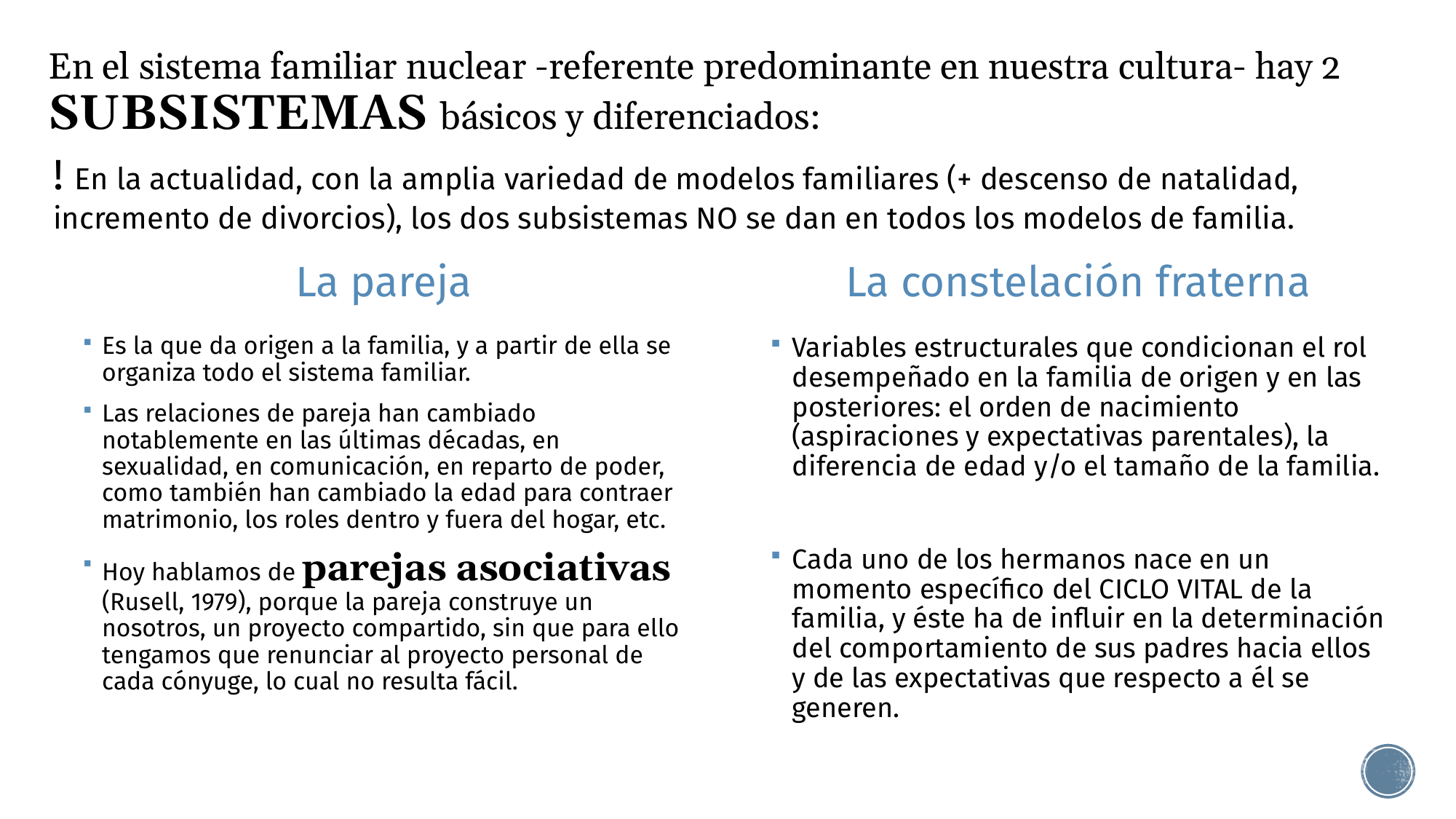

# En el sistema familiar nuclear -referente predominante en nuestra cultura- hay 2 SUBSISTEMAS básicos y diferenciados:
! En la actualidad, con la amplia variedad de modelos familiares (+ descenso de natalidad, incremento de divorcios), los dos subsistemas NO se dan en todos los modelos de familia.
La pareja
La constelación fraterna
Es la que da origen a la familia, y a partir de ella se organiza todo el sistema familiar.
Las relaciones de pareja han cambiado notablemente en las últimas décadas, en sexualidad, en comunicación, en reparto de poder, como también han cambiado la edad para contraer matrimonio, los roles dentro y fuera del hogar, etc.
Hoy hablamos de parejas asociativas (Rusell, 1979), porque la pareja construye un nosotros, un proyecto compartido, sin que para ello tengamos que renunciar al proyecto personal de cada cónyuge, lo cual no resulta fácil.
Variables estructurales que condicionan el rol desempeñado en la familia de origen y en las posteriores: el orden de nacimiento (aspiraciones y expectativas parentales), la diferencia de edad y/o el tamaño de la familia.

Cada uno de los hermanos nace en un momento específico del CICLO VITAL de la familia, y éste ha de influir en la determinación del comportamiento de sus padres hacia ellos y de las expectativas que respecto a él se generen.